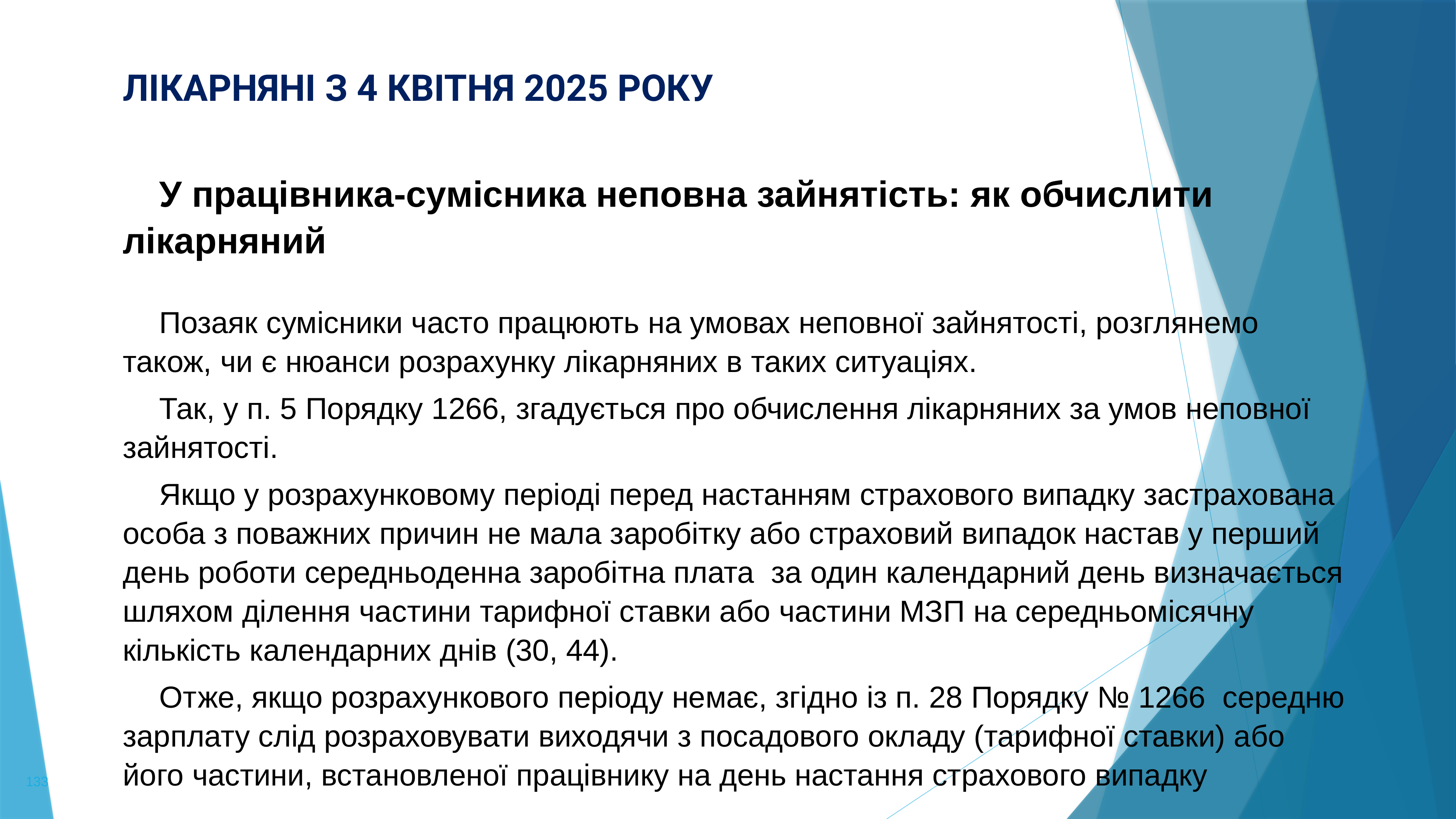

# ЛІКАРНЯНІ з 4 КВІТНЯ 2025 року

У працівника-сумісника неповна зайнятість: як обчислити лікарняний

Позаяк сумісники часто працюють на умовах неповної зайнятості, розглянемо також, чи є нюанси розрахунку лікарняних в таких ситуаціях.
Так, у п. 5 Порядку 1266, згадується про обчислення лікарняних за умов неповної зайнятості.
Якщо у розрахунковому періоді перед настанням страхового випадку застрахована особа з поважних причин не мала заробітку або страховий випадок настав у перший день роботи середньоденна заробітна плата  за один календарний день визначається шляхом ділення частини тарифної ставки або частини МЗП на середньомісячну кількість календарних днів (30, 44).
Отже, якщо розрахункового періоду немає, згідно із п. 28 Порядку № 1266  середню зарплату слід розраховувати виходячи з посадового окладу (тарифної ставки) або його частини, встановленої працівнику на день настання страхового випадку

133